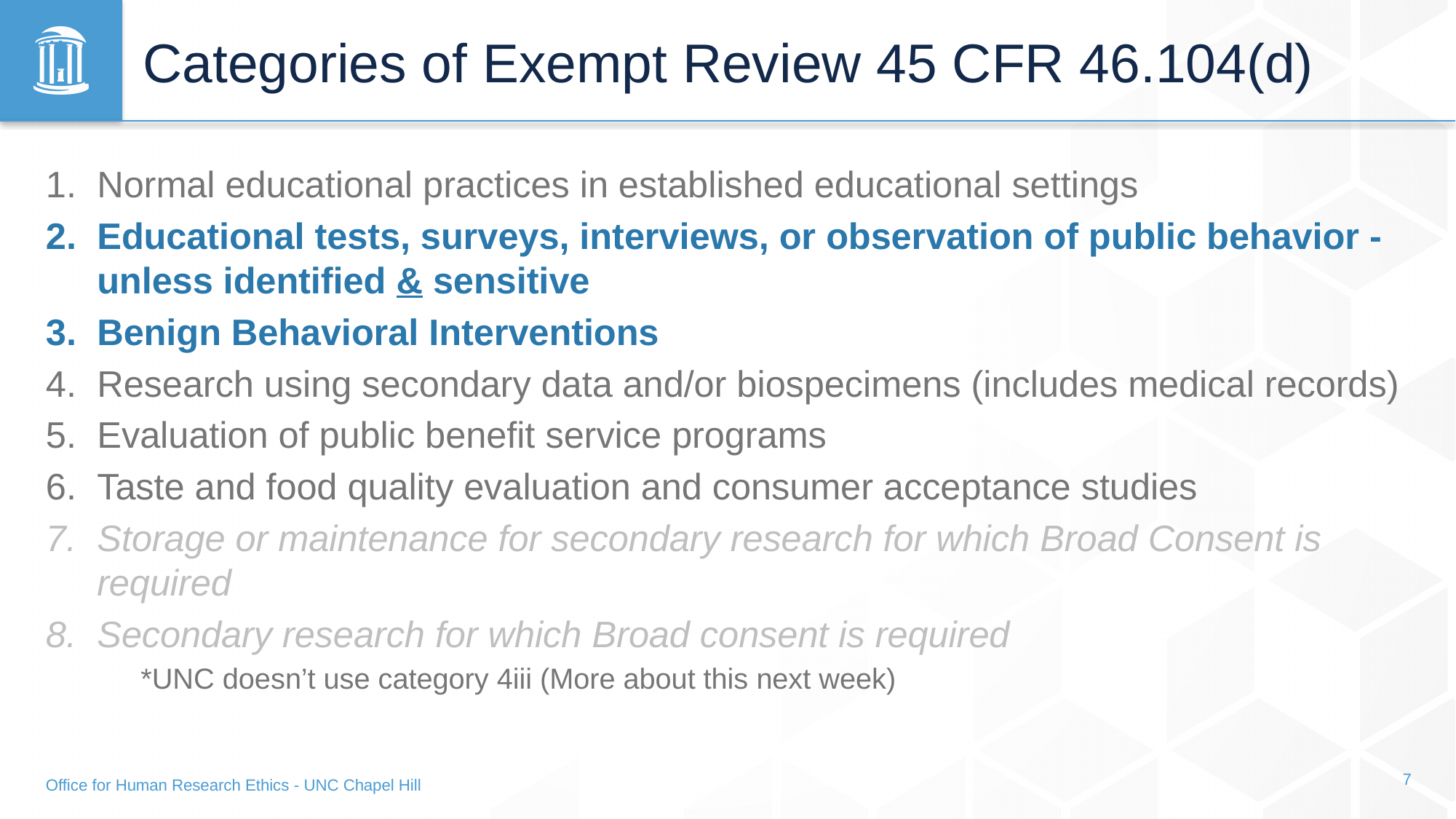

# Categories of Exempt Review 45 CFR 46.104(d)
Normal educational practices in established educational settings
Educational tests, surveys, interviews, or observation of public behavior - unless identified & sensitive
Benign Behavioral Interventions
Research using secondary data and/or biospecimens (includes medical records)
Evaluation of public benefit service programs
Taste and food quality evaluation and consumer acceptance studies
Storage or maintenance for secondary research for which Broad Consent is required
Secondary research for which Broad consent is required
	*UNC doesn’t use category 4iii (More about this next week)

Office for Human Research Ethics - UNC Chapel Hill
7